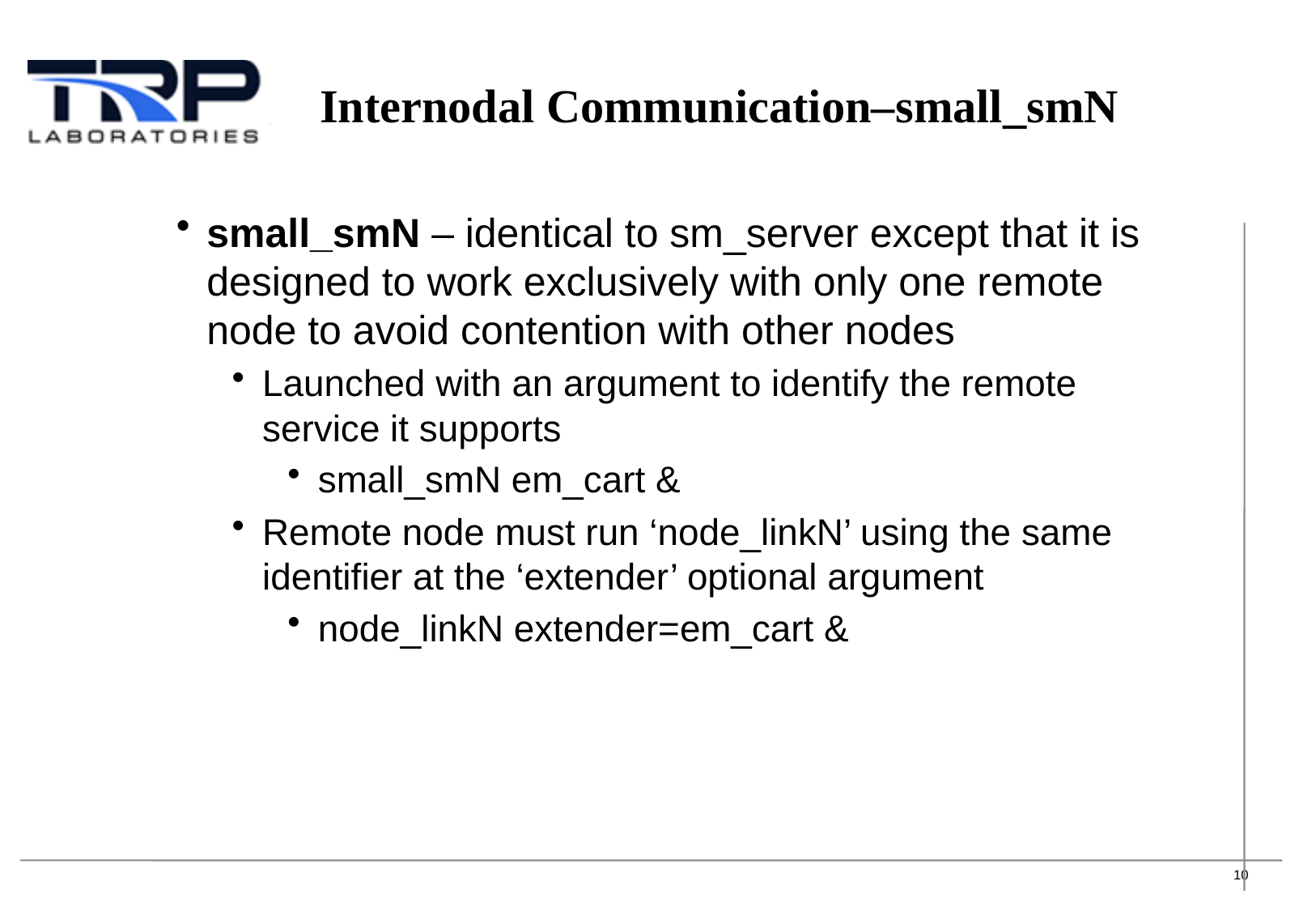

Internodal Communication–small_smN

small_smN – identical to sm_server except that it is designed to work exclusively with only one remote node to avoid contention with other nodes
Launched with an argument to identify the remote service it supports
small_smN em_cart &
Remote node must run ‘node_linkN’ using the same identifier at the ‘extender’ optional argument
node_linkN extender=em_cart &